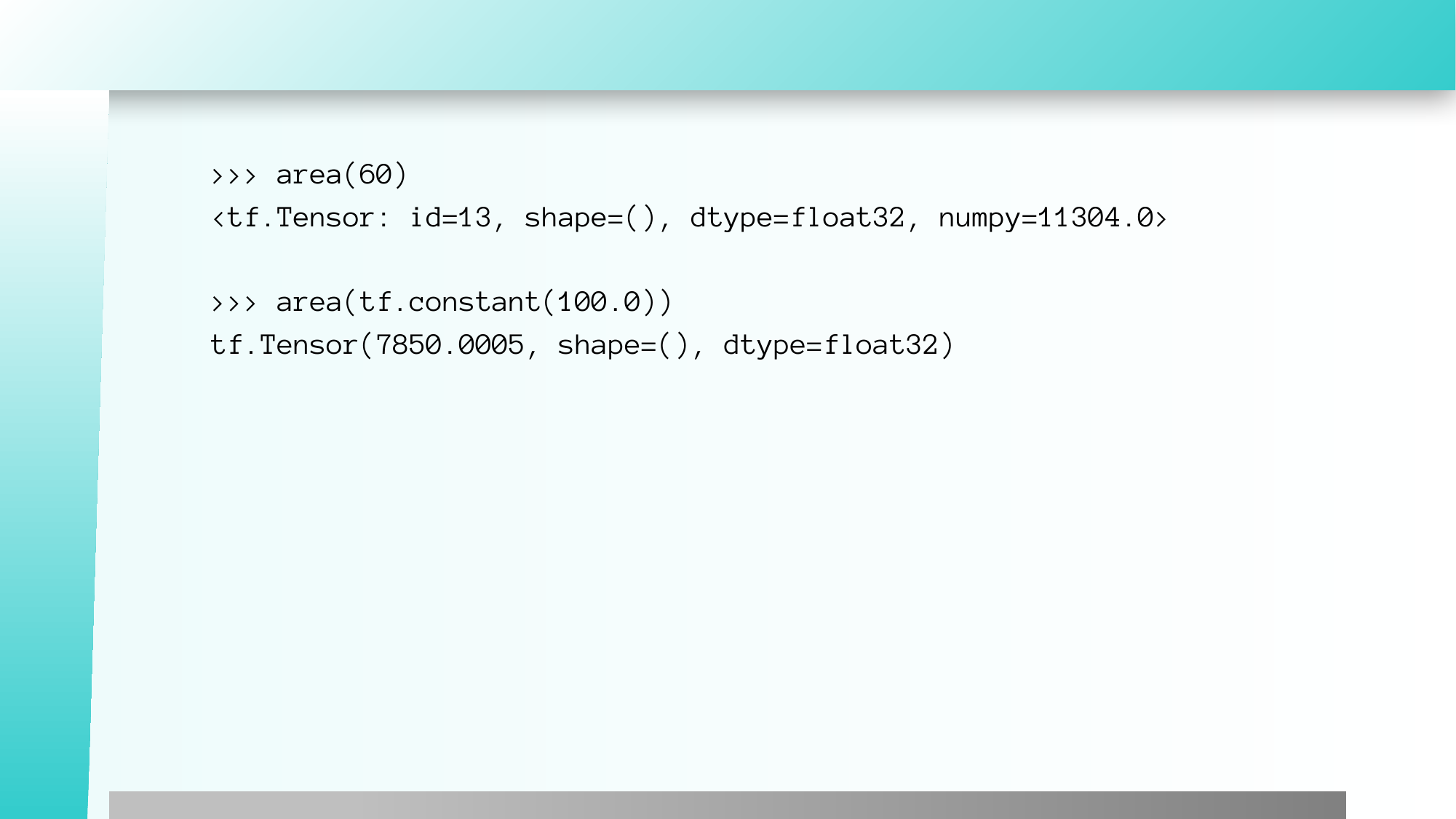

#
>>> area(60)
<tf.Tensor: id=13, shape=(), dtype=float32, numpy=11304.0>

>>> area(tf.constant(100.0))
tf.Tensor(7850.0005, shape=(), dtype=float32)